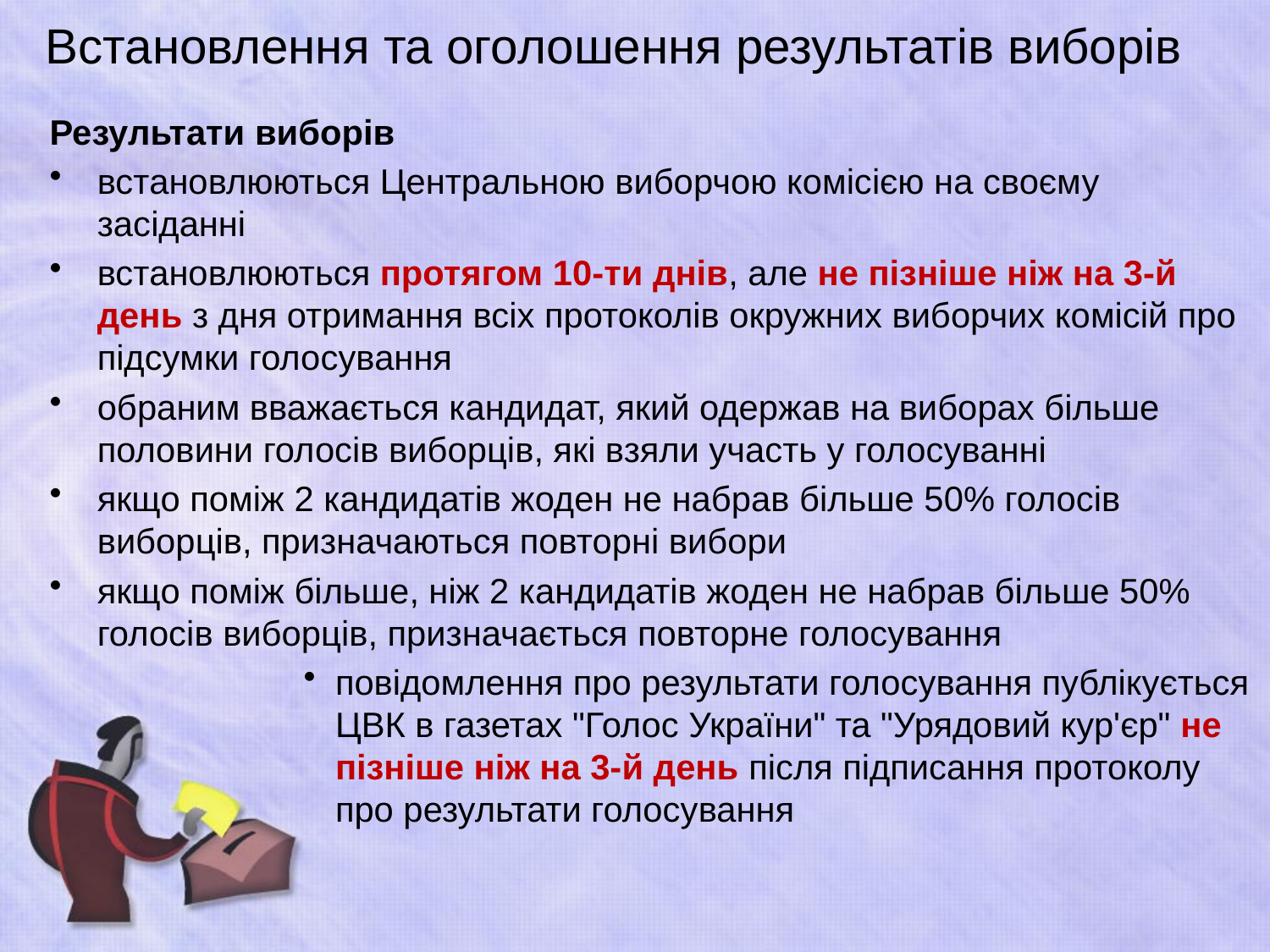

# Встановлення та оголошення результатів виборів
Результати виборів
встановлюються Центральною виборчою комісією на своєму засіданні
встановлюються протягом 10-ти днів, але не пізніше ніж на 3-й день з дня отримання всіх протоколів окружних виборчих комісій про підсумки голосування
обраним вважається кандидат, який одержав на виборах більше половини голосів виборців, які взяли участь у голосуванні
якщо поміж 2 кандидатів жоден не набрав більше 50% голосів виборців, призначаються повторні вибори
якщо поміж більше, ніж 2 кандидатів жоден не набрав більше 50% голосів виборців, призначається повторне голосування
повідомлення про результати голосування публікується ЦВК в газетах "Голос України" та "Урядовий кур'єр" не пізніше ніж на 3-й день після підписання протоколу про результати голосування